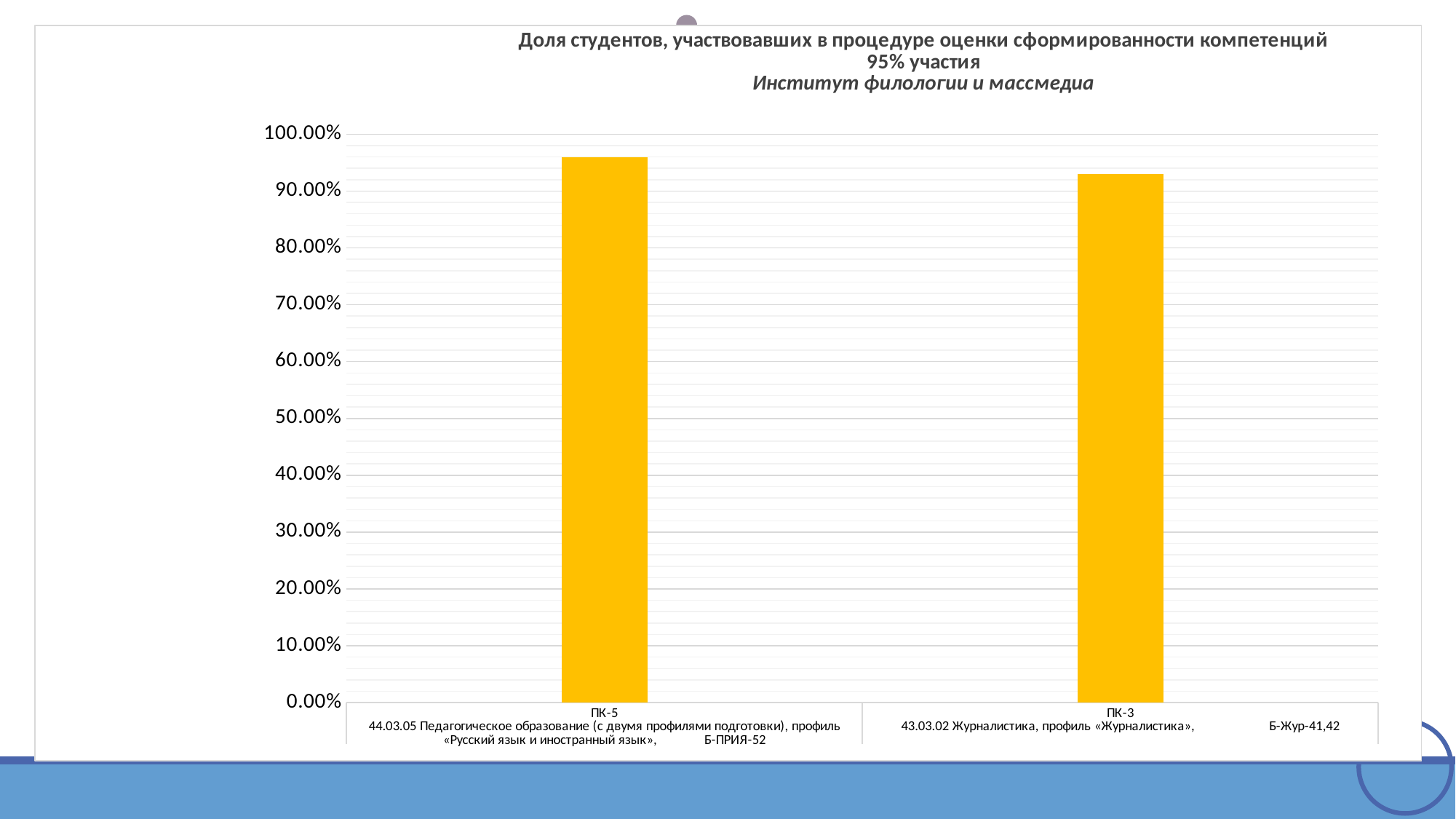

### Chart

| Category | Доля студентов-участников |
|---|---|
| ПК-5 | 0.96 |
| ПК-3 | 0.93 |